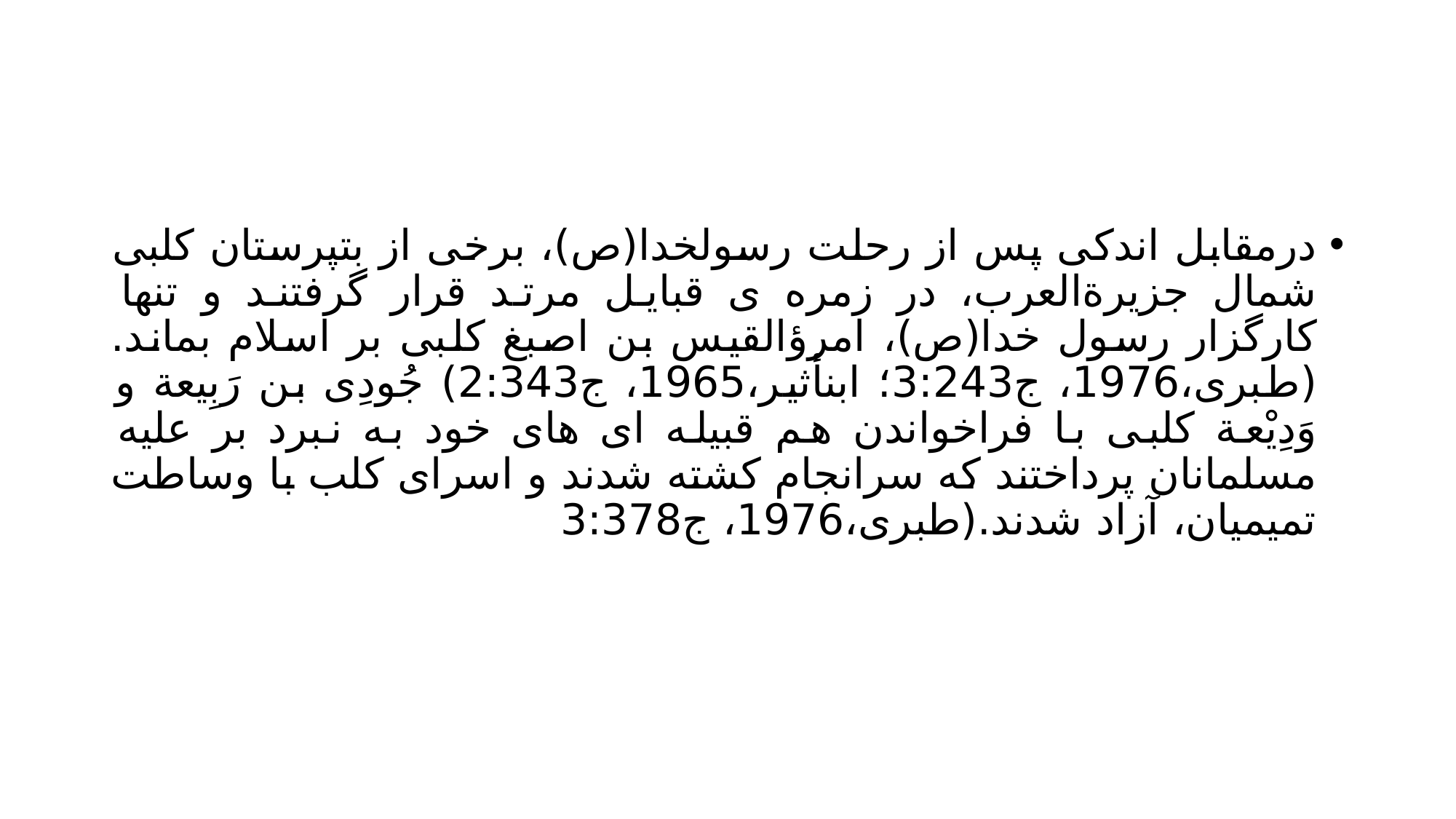

#
درمقابل اندکی پس از رحلت رسولخدا(ص)، برخی از بتپرستان کلبی شمال جزیرةالعرب، در زمره ی قبایل مرتد قرار گرفتند و تنها کارگزار رسول خدا(ص)، امرؤالقیس بن اصبغ کلبى بر اسلام بماند.(طبری،1976، ج3:243؛ ابنأثیر،1965، ج2:343) جُودِی بن رَبِیعة و وَدِیْعة کلبی با فراخواندن هم قبیله ای های خود به نبرد بر علیه مسلمانان پرداختند که سرانجام کشته شدند و اسرای کلب با وساطت تمیمیان، آزاد شدند.(طبری،1976، ج3:378